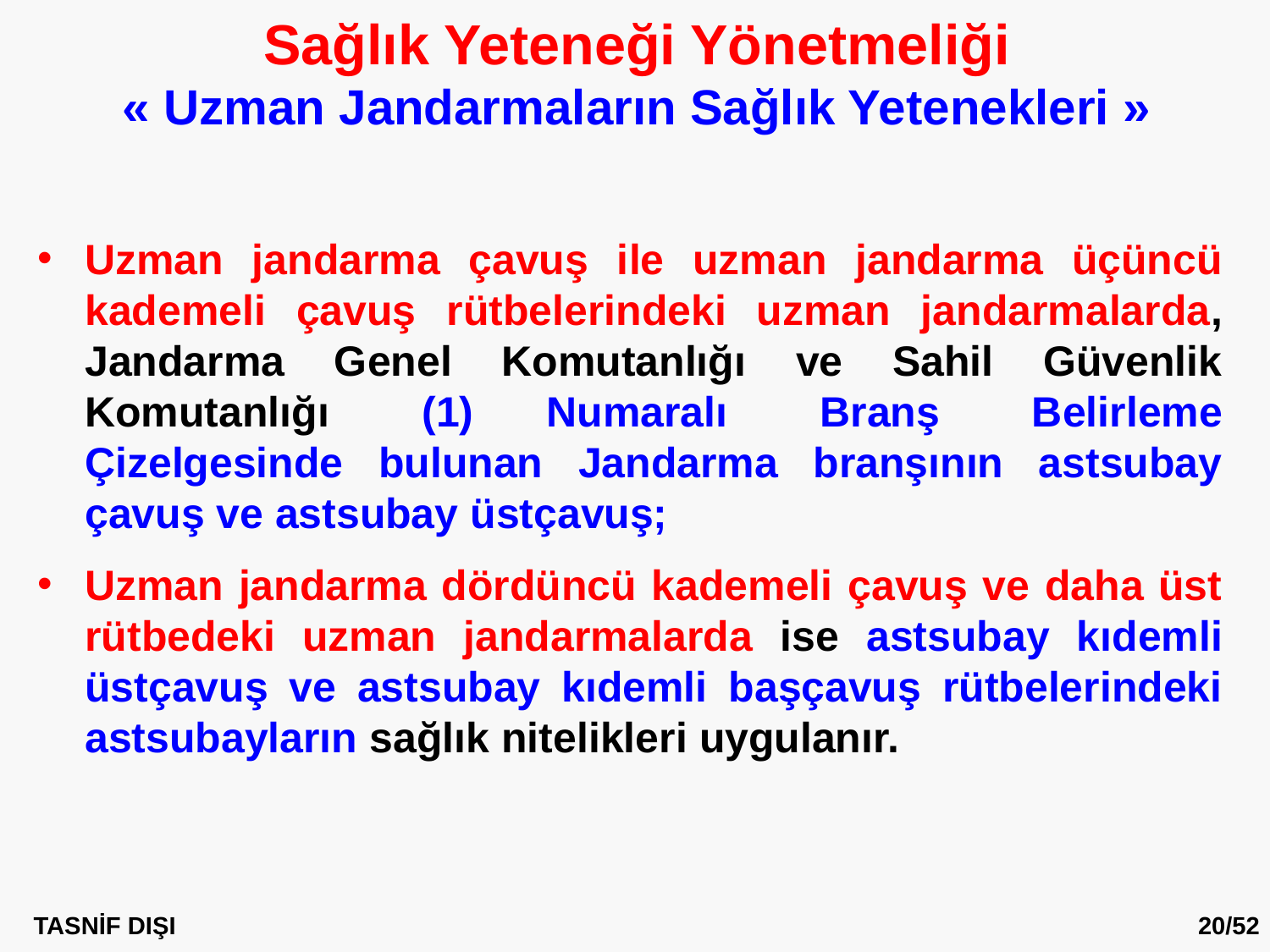

Sağlık Yeteneği Yönetmeliği
« Uzman Jandarmaların Sağlık Yetenekleri »
Uzman jandarma çavuş ile uzman jandarma üçüncü kademeli çavuş rütbelerindeki uzman jandarmalarda, Jandarma Genel Komutanlığı ve Sahil Güvenlik Komutanlığı (1)	Numaralı Branş Belirleme Çizelgesinde bulunan Jandarma branşının astsubay çavuş ve astsubay üstçavuş;
Uzman jandarma dördüncü kademeli çavuş ve daha üst rütbedeki uzman jandarmalarda ise astsubay kıdemli üstçavuş ve astsubay kıdemli başçavuş rütbelerindeki astsubayların sağlık nitelikleri uygulanır.